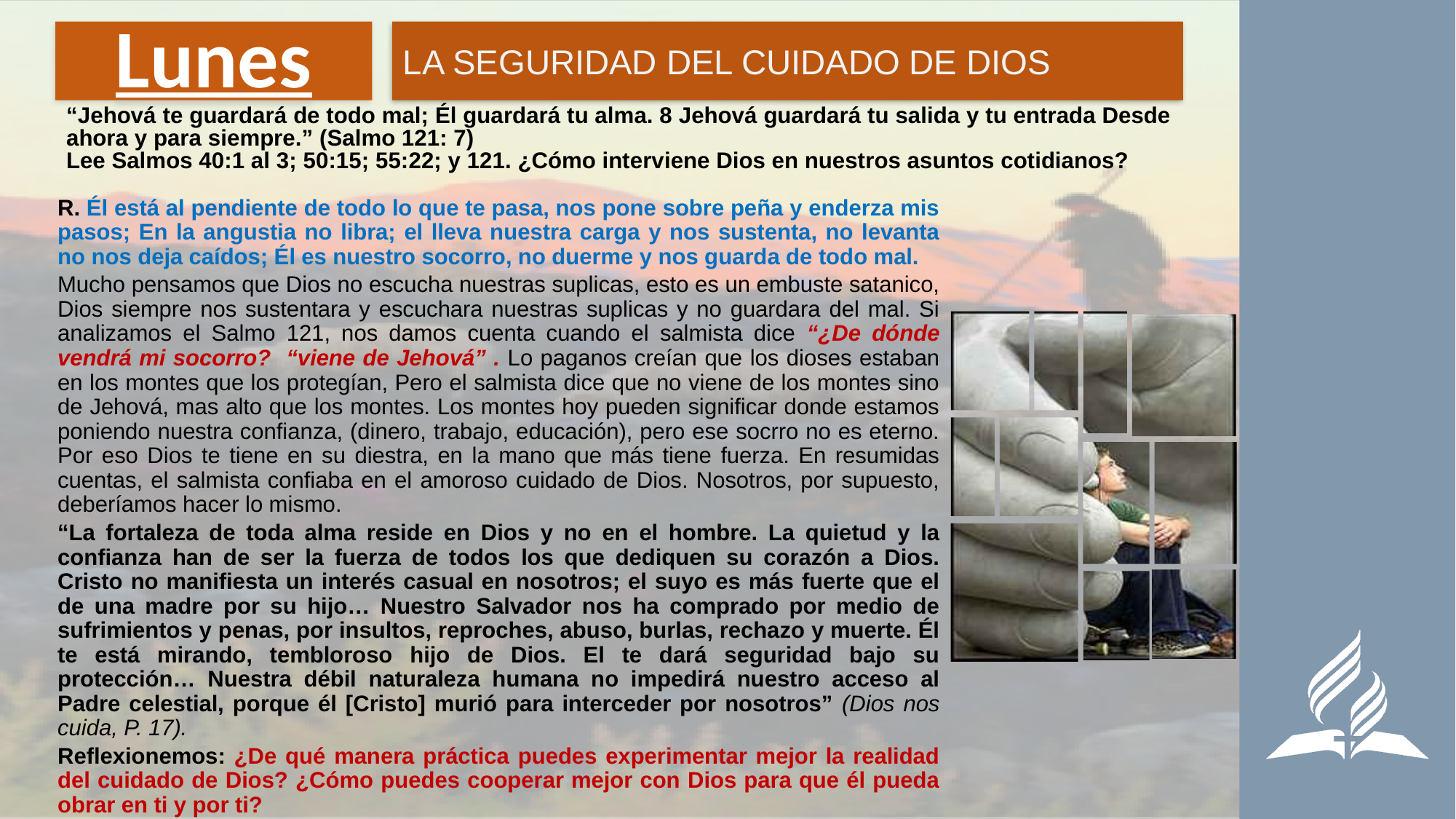

# Lunes
LA SEGURIDAD DEL CUIDADO DE DIOS
“Jehová te guardará de todo mal; Él guardará tu alma. 8 Jehová guardará tu salida y tu entrada Desde ahora y para siempre.” (Salmo 121: 7)
Lee Salmos 40:1 al 3; 50:15; 55:22; y 121. ¿Cómo interviene Dios en nuestros asuntos cotidianos?
R. Él está al pendiente de todo lo que te pasa, nos pone sobre peña y enderza mis pasos; En la angustia no libra; el lleva nuestra carga y nos sustenta, no levanta no nos deja caídos; Él es nuestro socorro, no duerme y nos guarda de todo mal.
Mucho pensamos que Dios no escucha nuestras suplicas, esto es un embuste satanico, Dios siempre nos sustentara y escuchara nuestras suplicas y no guardara del mal. Si analizamos el Salmo 121, nos damos cuenta cuando el salmista dice “¿De dónde vendrá mi socorro?  “viene de Jehová” . Lo paganos creían que los dioses estaban en los montes que los protegían, Pero el salmista dice que no viene de los montes sino de Jehová, mas alto que los montes. Los montes hoy pueden significar donde estamos poniendo nuestra confianza, (dinero, trabajo, educación), pero ese socrro no es eterno. Por eso Dios te tiene en su diestra, en la mano que más tiene fuerza. En resumidas cuentas, el salmista confiaba en el amoroso cuidado de Dios. Nosotros, por supuesto, deberíamos hacer lo mismo.
“La fortaleza de toda alma reside en Dios y no en el hombre. La quietud y la confianza han de ser la fuerza de todos los que dediquen su corazón a Dios. Cristo no manifiesta un interés casual en nosotros; el suyo es más fuerte que el de una madre por su hijo… Nuestro Salvador nos ha comprado por medio de sufrimientos y penas, por insultos, reproches, abuso, burlas, rechazo y muerte. Él te está mirando, tembloroso hijo de Dios. El te dará seguridad bajo su protección… Nuestra débil naturaleza humana no impedirá nuestro acceso al Padre celestial, porque él [Cristo] murió para interceder por nosotros” (Dios nos cuida, P. 17).
Reflexionemos: ¿De qué manera práctica puedes experimentar mejor la realidad del cuidado de Dios? ¿Cómo puedes cooperar mejor con Dios para que él pueda obrar en ti y por ti?